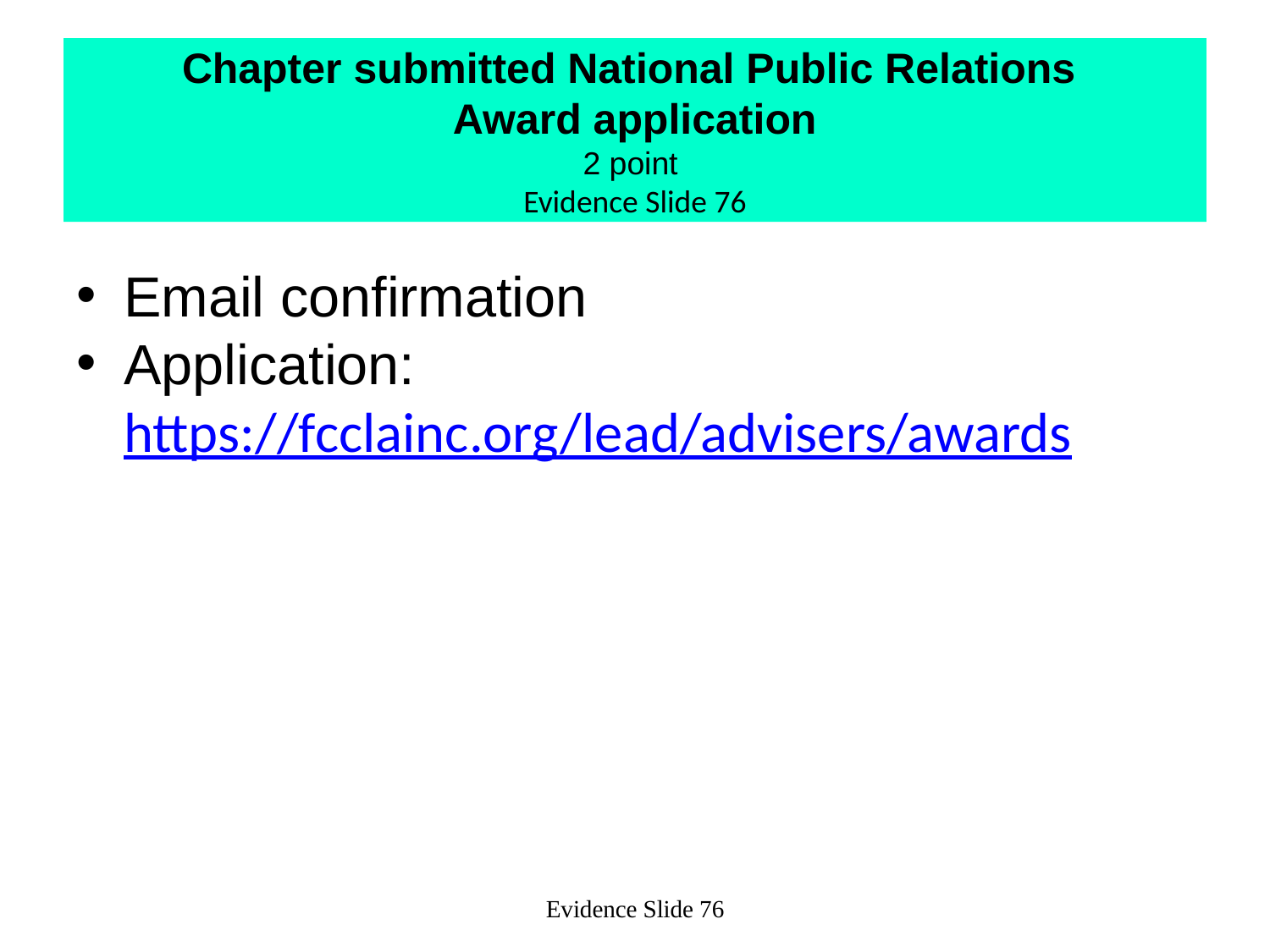

# Chapter submitted National Public Relations Award application 2 point Evidence Slide 76
Email confirmation
Application: https://fcclainc.org/lead/advisers/awards
Evidence Slide 76